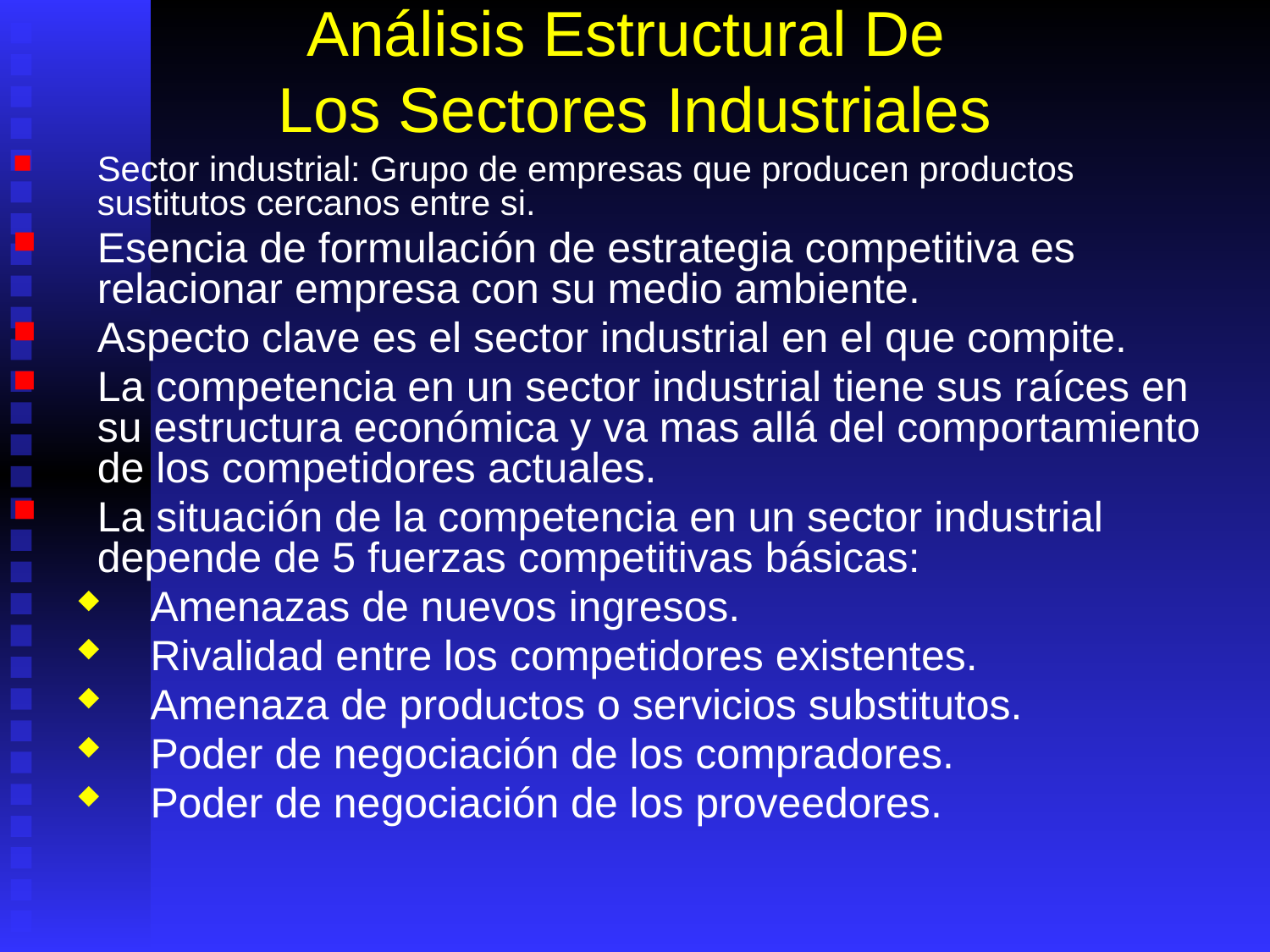

# Análisis Estructural De Los Sectores Industriales
Sector industrial: Grupo de empresas que producen productos sustitutos cercanos entre si.
Esencia de formulación de estrategia competitiva es relacionar empresa con su medio ambiente.
Aspecto clave es el sector industrial en el que compite.
La competencia en un sector industrial tiene sus raíces en su estructura económica y va mas allá del comportamiento de los competidores actuales.
La situación de la competencia en un sector industrial depende de 5 fuerzas competitivas básicas:
Amenazas de nuevos ingresos.
Rivalidad entre los competidores existentes.
Amenaza de productos o servicios substitutos.
Poder de negociación de los compradores.
Poder de negociación de los proveedores.